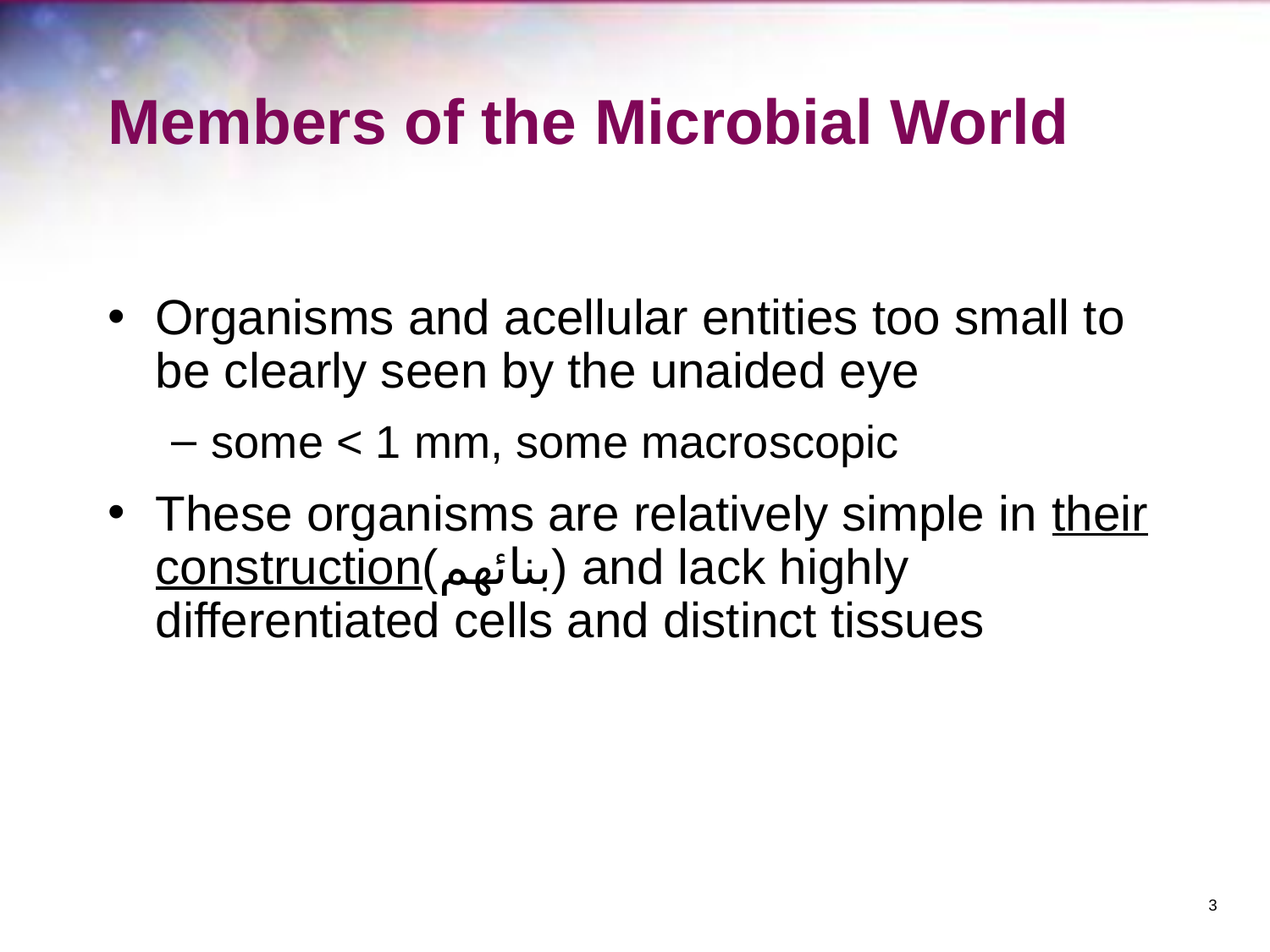

# Members of the Microbial World
Organisms and acellular entities too small to be clearly seen by the unaided eye
some < 1 mm, some macroscopic
These organisms are relatively simple in their construction(بنائهم) and lack highly differentiated cells and distinct tissues
3